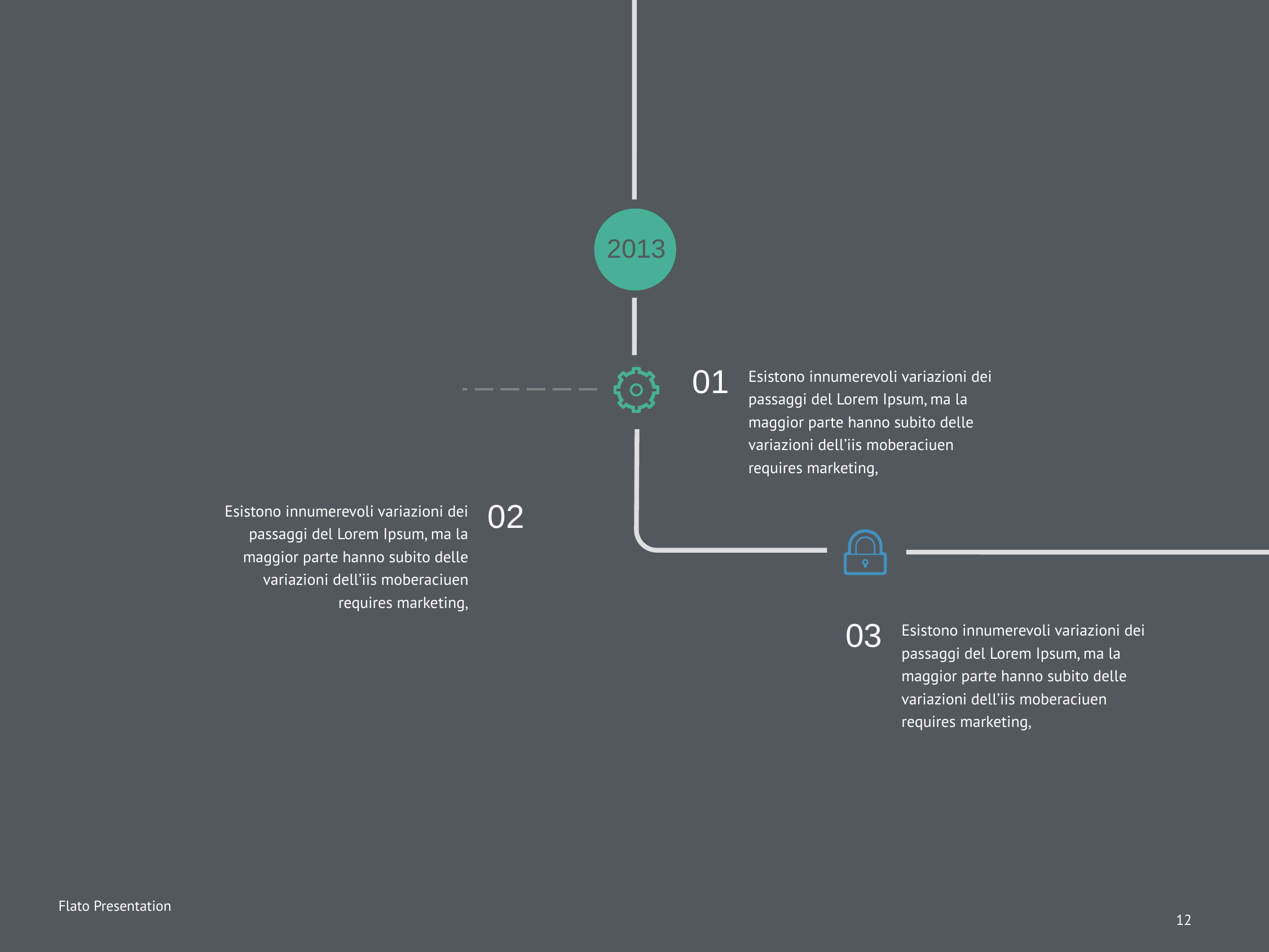

2013

01
Esistono innumerevoli variazioni dei passaggi del Lorem Ipsum, ma la maggior parte hanno subito delle variazioni dell’iis moberaciuen requires marketing,

Esistono innumerevoli variazioni dei passaggi del Lorem Ipsum, ma la maggior parte hanno subito delle variazioni dell’iis moberaciuen requires marketing,
02

03
Esistono innumerevoli variazioni dei passaggi del Lorem Ipsum, ma la maggior parte hanno subito delle variazioni dell’iis moberaciuen requires marketing,
Flato Presentation
12